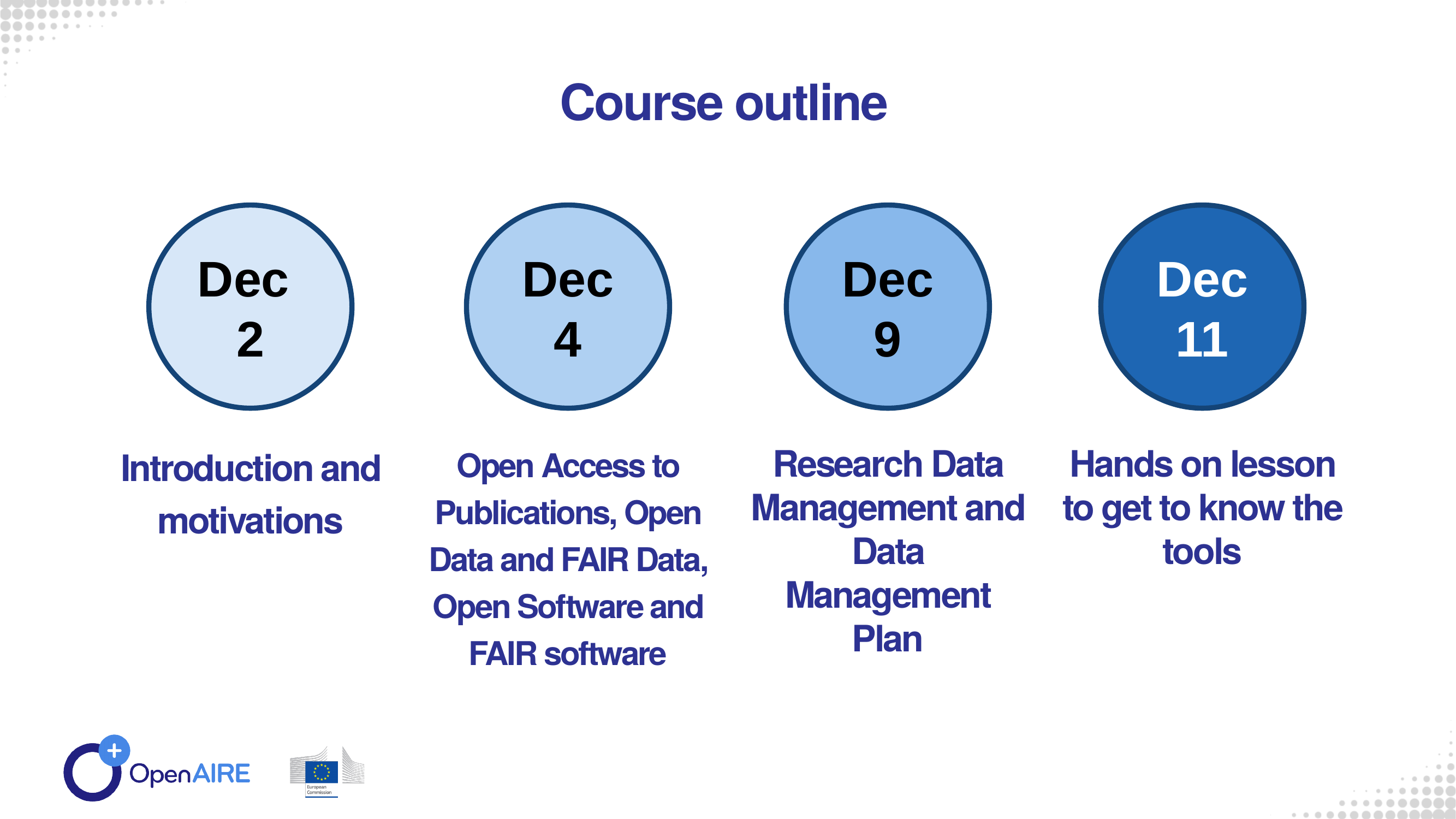

Course outline
Dec
2
Dec
4
Dec
9
Dec
11
Introduction and motivations
Open Access to Publications, Open Data and FAIR Data, Open Software and FAIR software
Research Data Management and Data Management Plan
Hands on lesson to get to know the tools